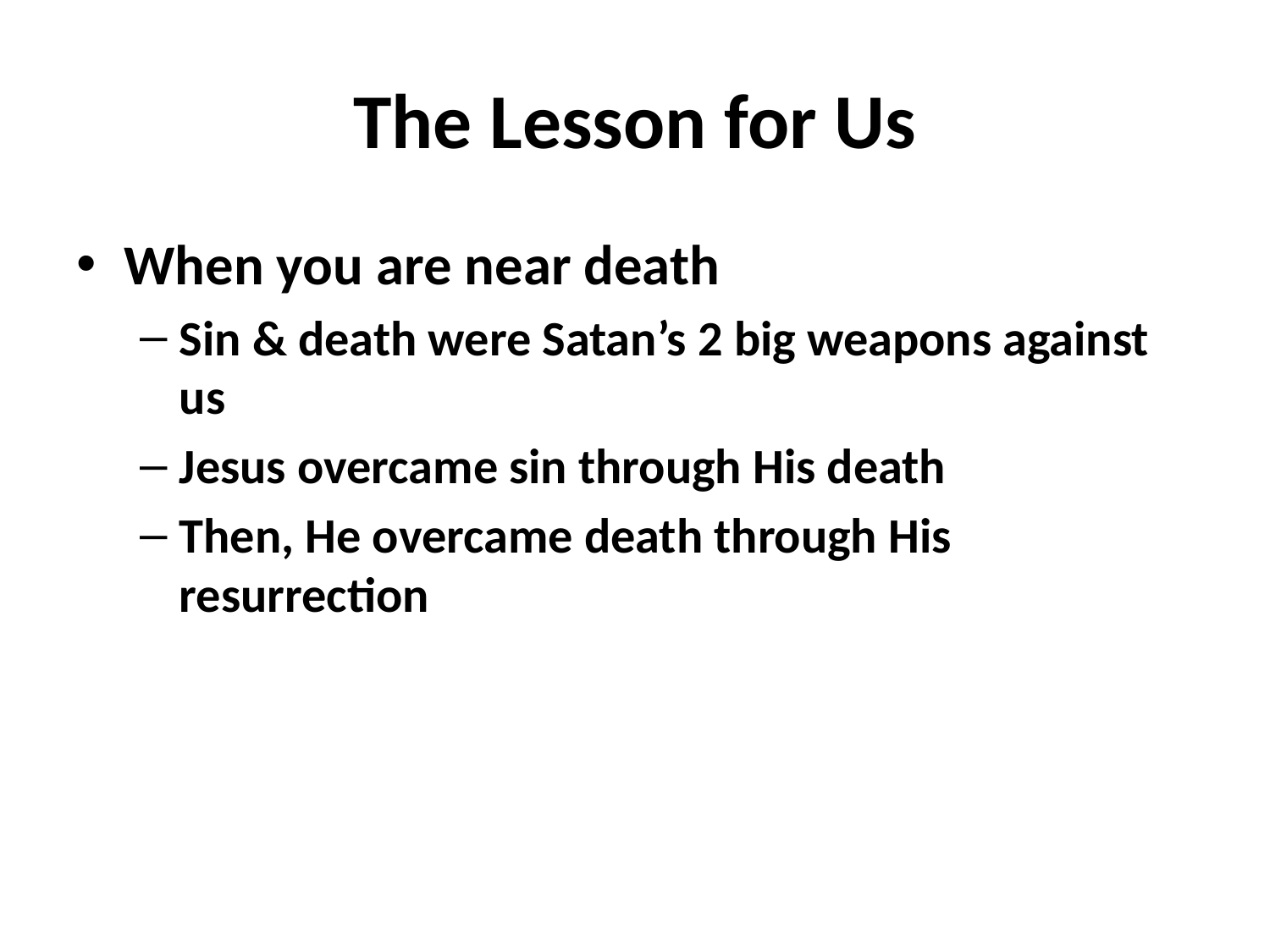

# The Lesson for Us
When you are near death
Sin & death were Satan’s 2 big weapons against us
Jesus overcame sin through His death
Then, He overcame death through His resurrection